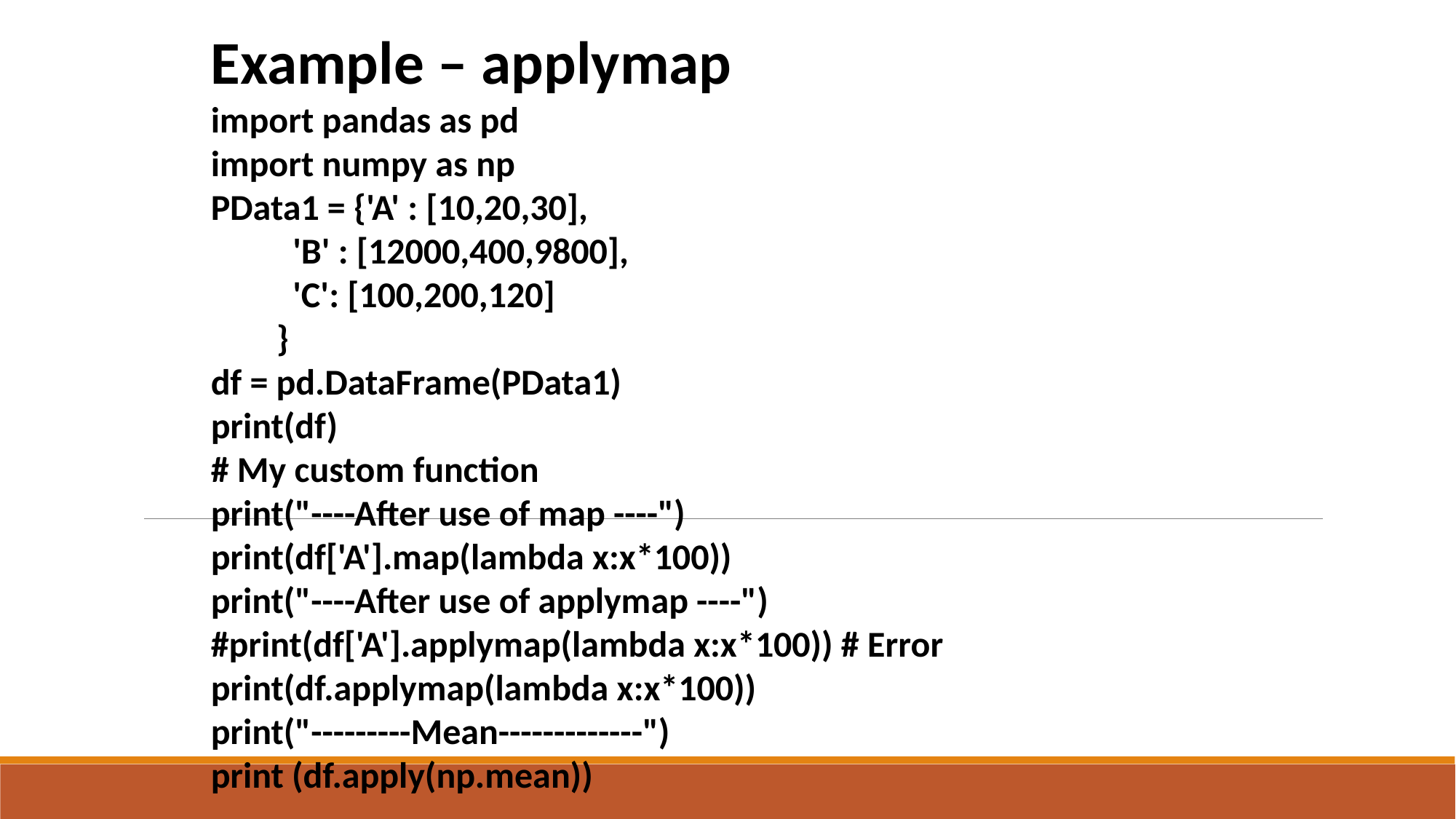

Example – applymap
import pandas as pd
import numpy as np
PData1 = {'A' : [10,20,30],
          'B' : [12000,400,9800],
          'C': [100,200,120]
        }
df = pd.DataFrame(PData1)
print(df)
# My custom function
print("----After use of map ----")
print(df['A'].map(lambda x:x*100))
print("----After use of applymap ----")
#print(df['A'].applymap(lambda x:x*100)) # Error
print(df.applymap(lambda x:x*100))
print("---------Mean-------------")
print (df.apply(np.mean))